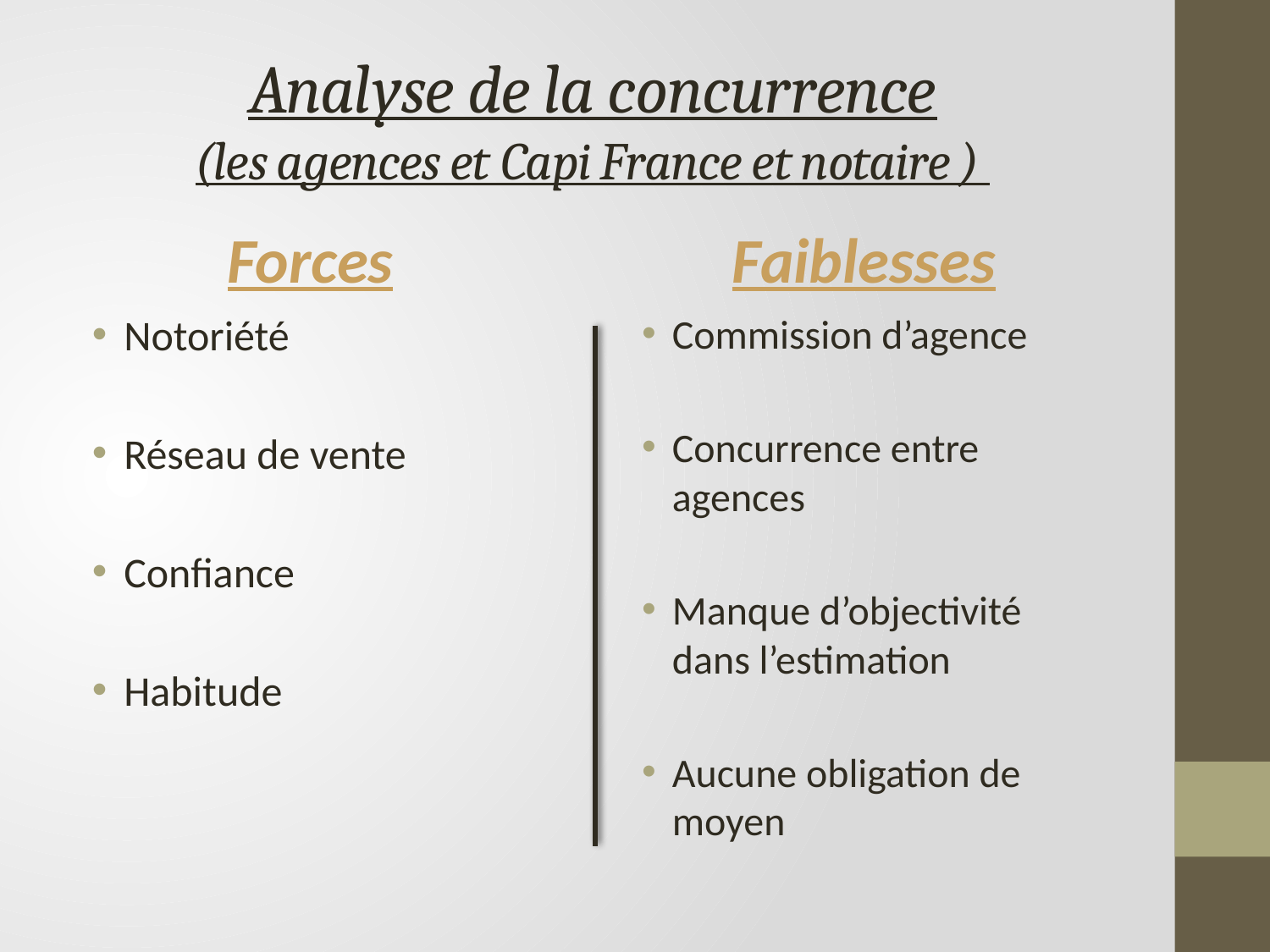

# Analyse de la concurrence (les agences et Capi France et notaire )
Forces
Faiblesses
Notoriété

Réseau de vente

Confiance

Habitude
Commission d’agence

Concurrence entre agences

Manque d’objectivité dans l’estimation

Aucune obligation de moyen